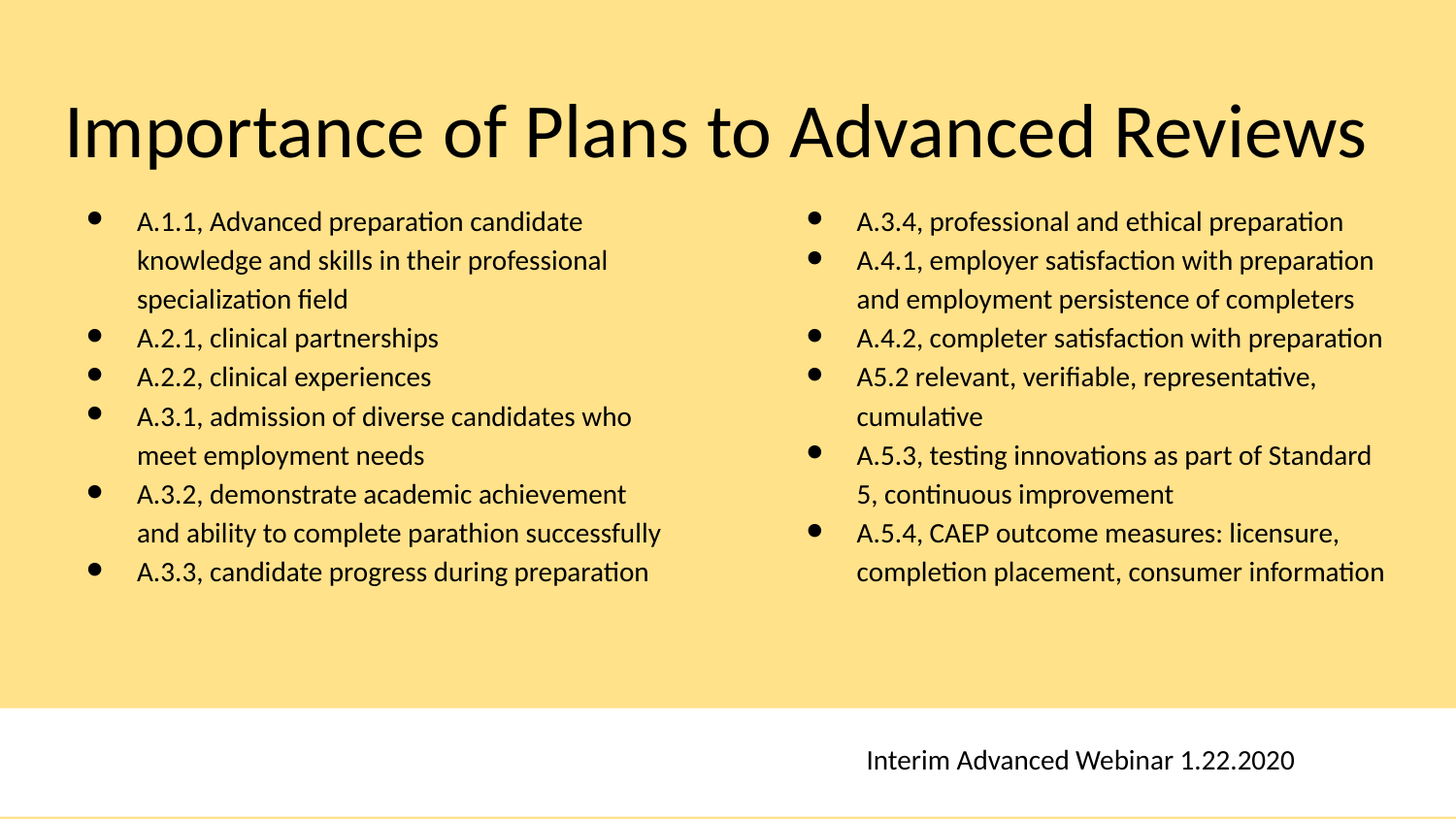

# Importance of Plans to Advanced Reviews
A.1.1, Advanced preparation candidate knowledge and skills in their professional specialization field
A.2.1, clinical partnerships
A.2.2, clinical experiences
A.3.1, admission of diverse candidates who meet employment needs
A.3.2, demonstrate academic achievement and ability to complete parathion successfully
A.3.3, candidate progress during preparation
A.3.4, professional and ethical preparation
A.4.1, employer satisfaction with preparation and employment persistence of completers
A.4.2, completer satisfaction with preparation
A5.2 relevant, verifiable, representative, cumulative
A.5.3, testing innovations as part of Standard 5, continuous improvement
A.5.4, CAEP outcome measures: licensure, completion placement, consumer information